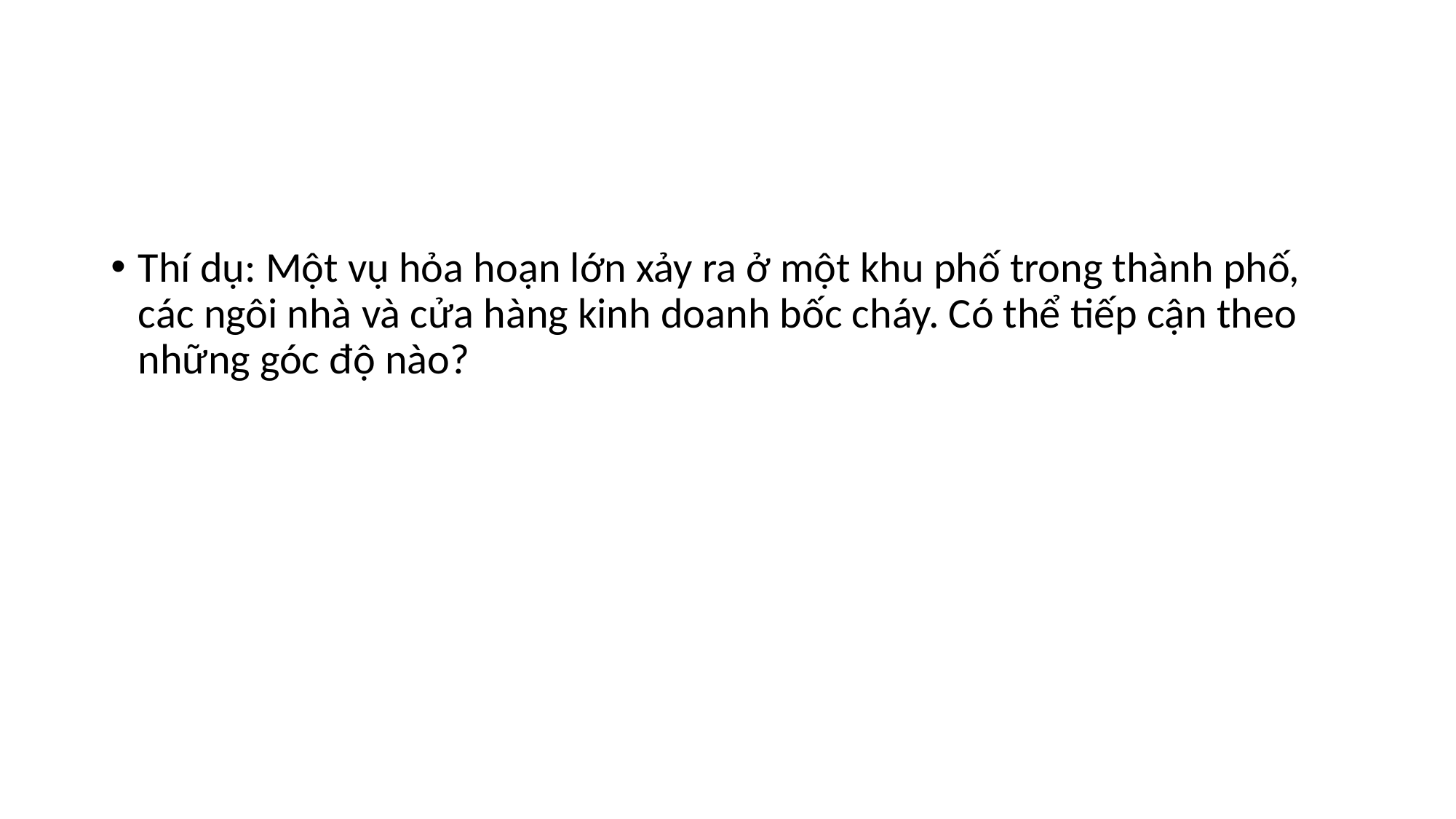

Thí dụ: Một vụ hỏa hoạn lớn xảy ra ở một khu phố trong thành phố, các ngôi nhà và cửa hàng kinh doanh bốc cháy. Có thể tiếp cận theo những góc độ nào?